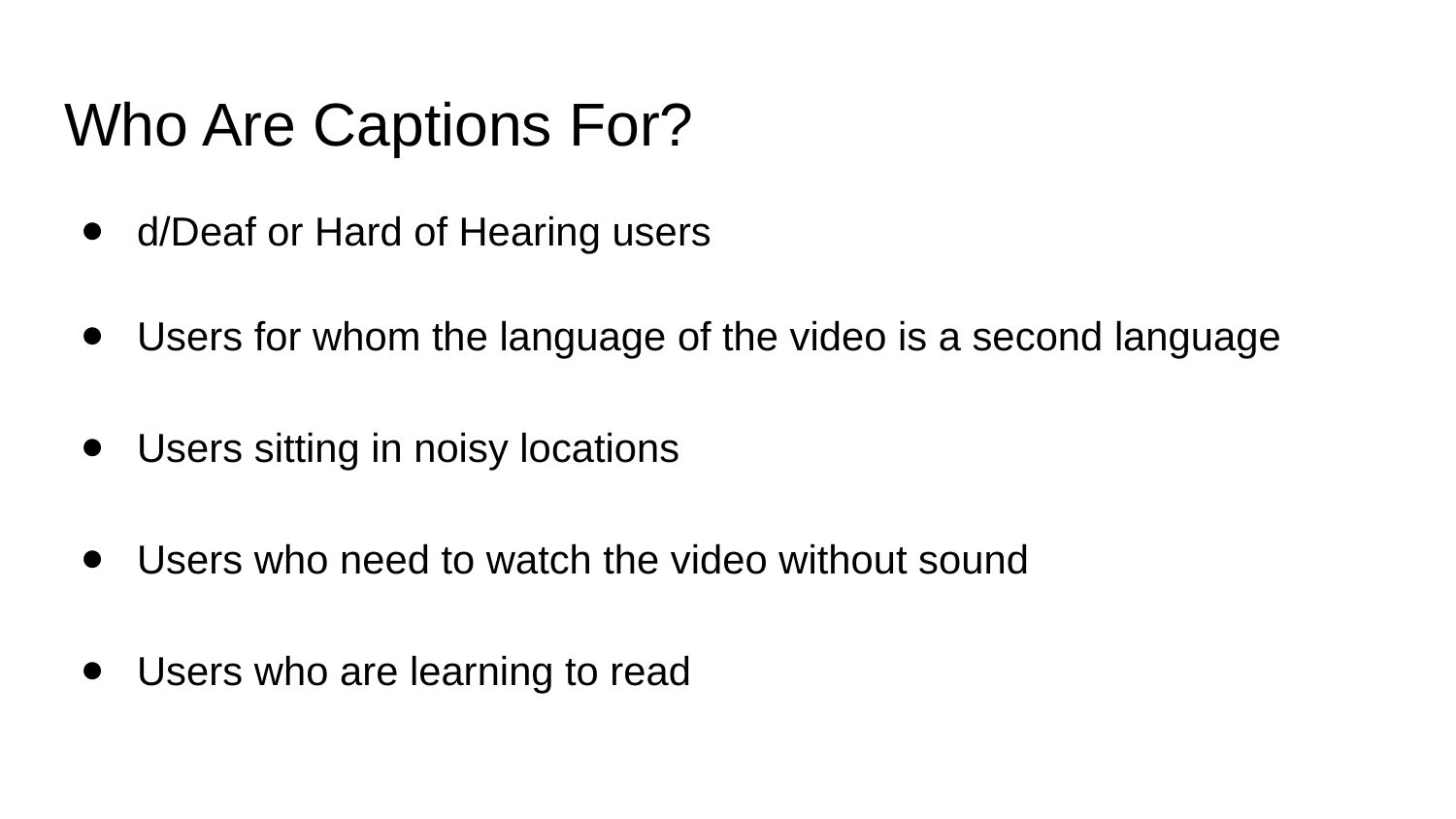

# Who Are Captions For?
d/Deaf or Hard of Hearing users
Users for whom the language of the video is a second language
Users sitting in noisy locations
Users who need to watch the video without sound
Users who are learning to read